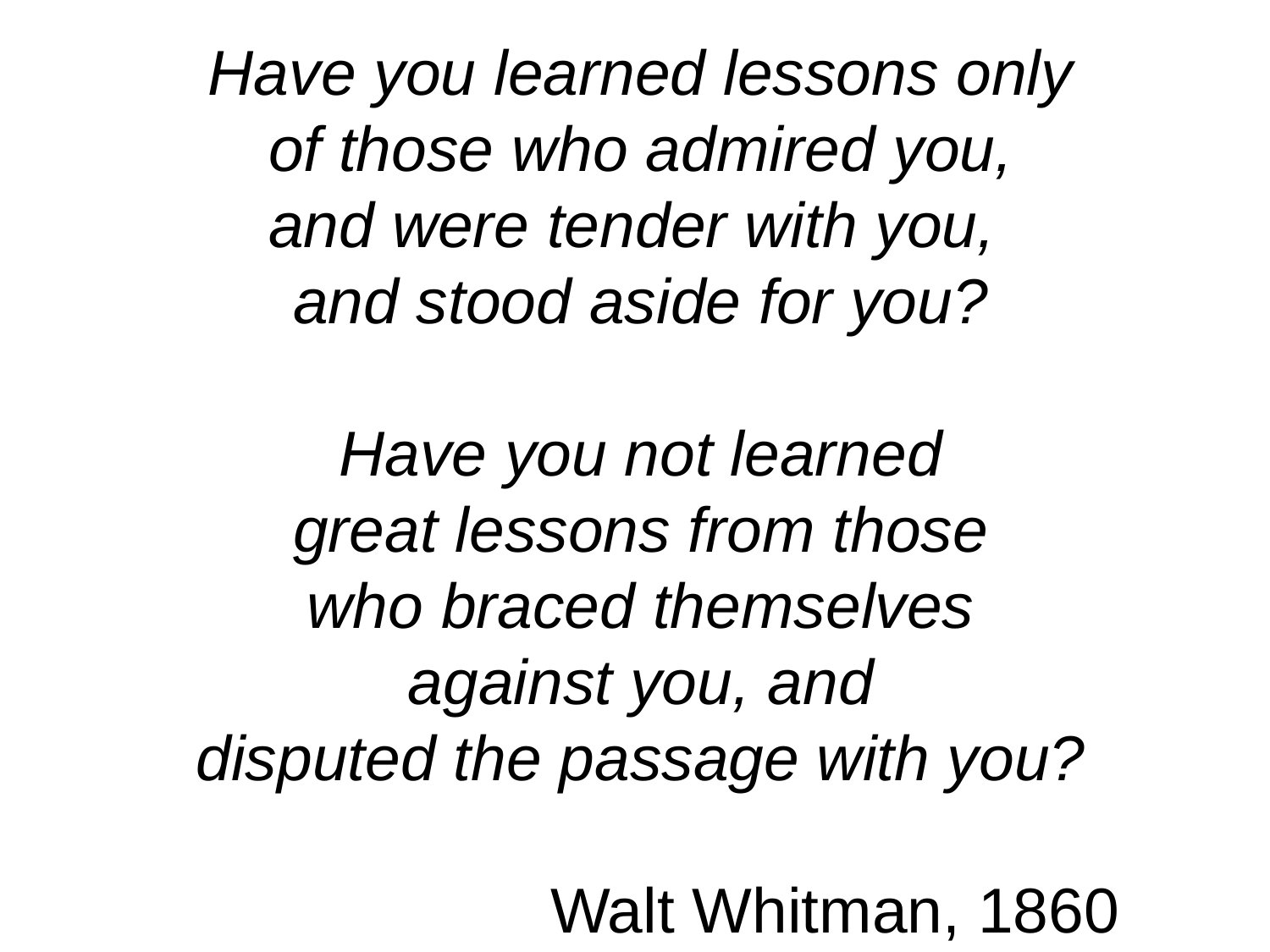

Have you learned lessons only
of those who admired you,
and were tender with you,
and stood aside for you?

Have you not learned
great lessons from those
who braced themselves
against you, and
disputed the passage with you?

				Walt Whitman, 1860